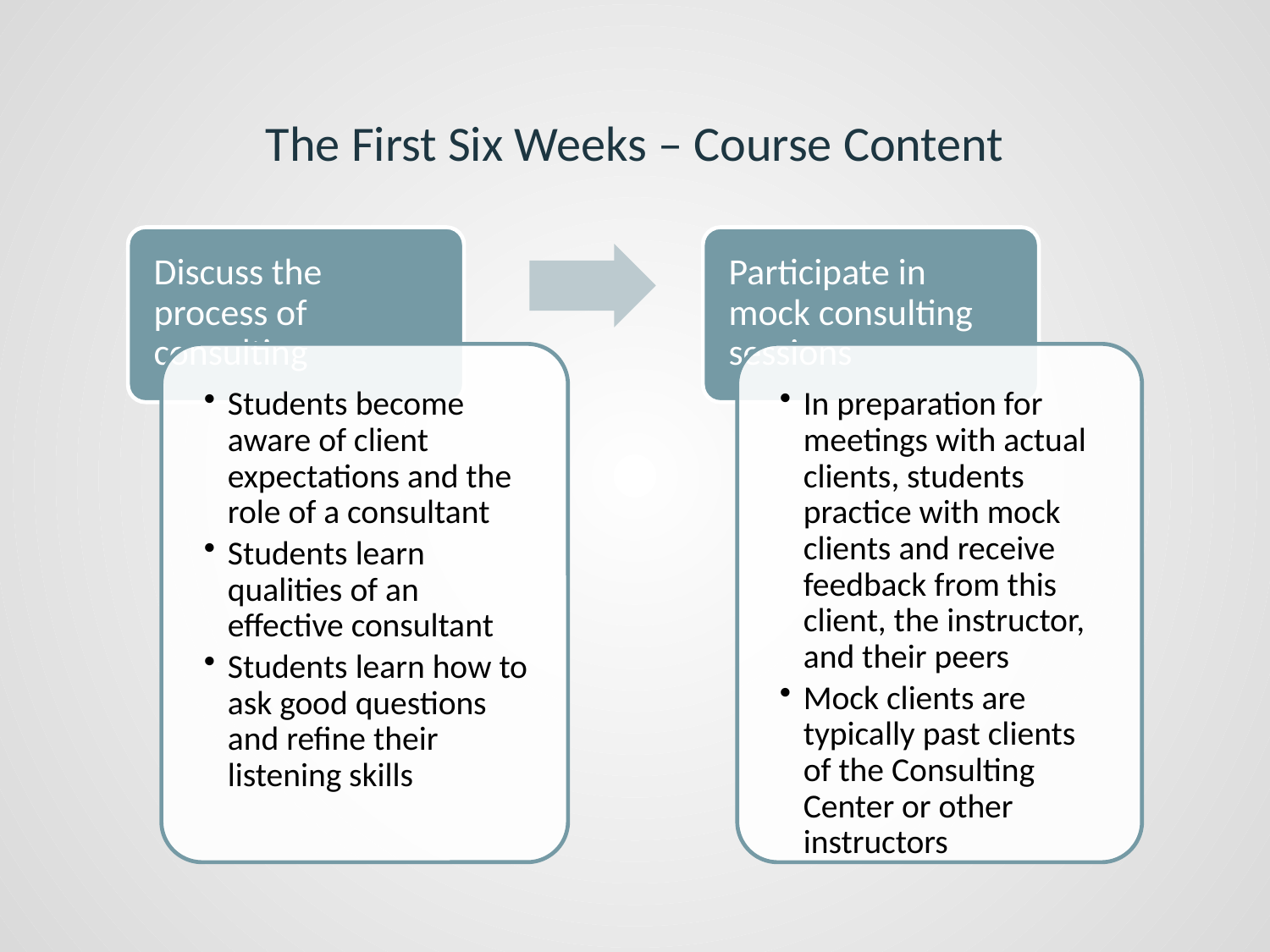

The First Six Weeks – Course Content

Discuss the process of consulting
Students become aware of client expectations and the role of a consultant
Students learn qualities of an effective consultant
Students learn how to ask good questions and refine their listening skills

Participate in mock consulting sessions
In preparation for meetings with actual clients, students practice with mock clients and receive feedback from this client, the instructor, and their peers
Mock clients are typically past clients of the Consulting Center or other instructors